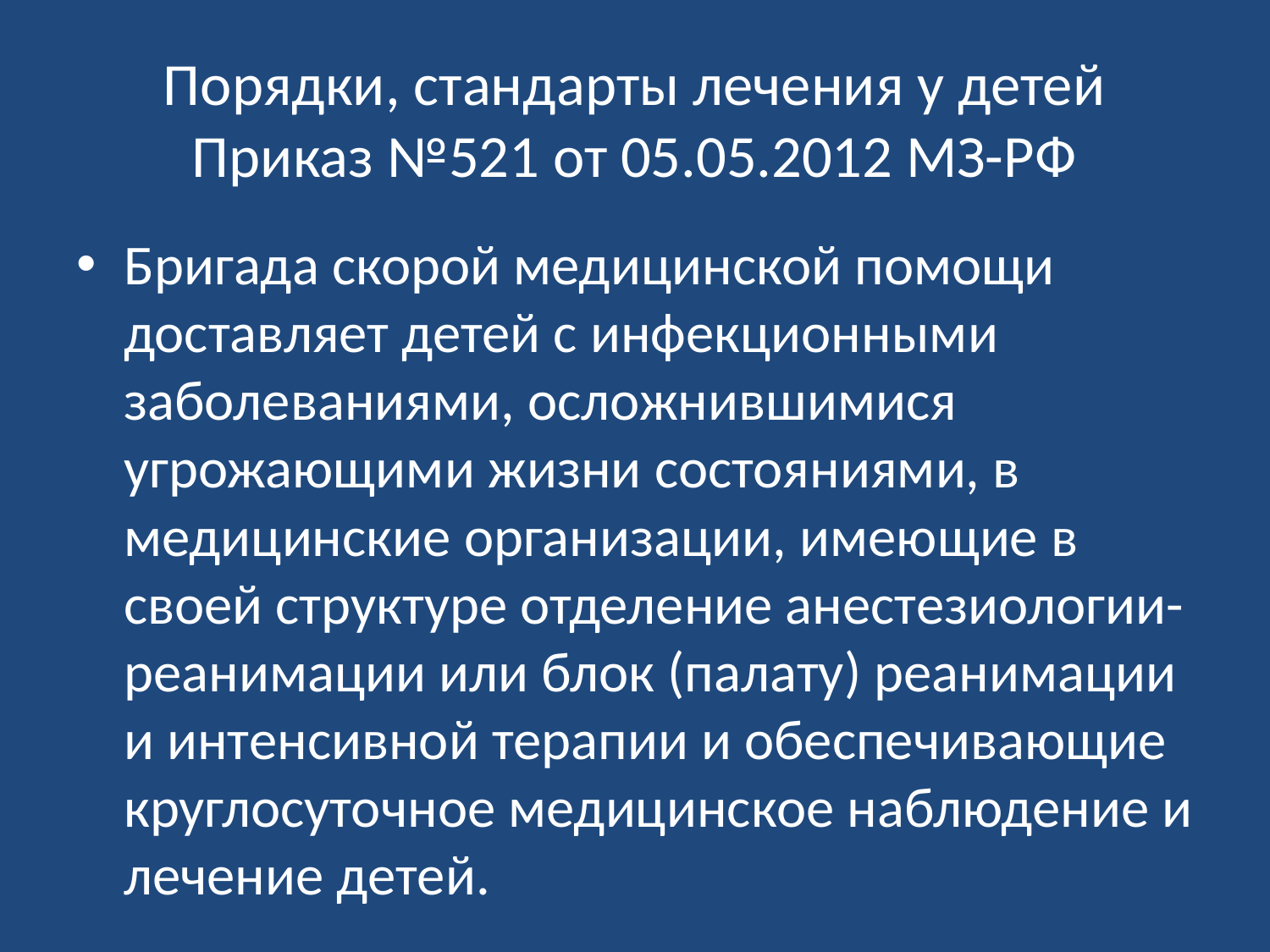

# Порядки, стандарты лечения у детей Приказ №521 от 05.05.2012 МЗ-РФ
Бригада скорой медицинской помощи доставляет детей с инфекционными заболеваниями, осложнившимися угрожающими жизни состояниями, в медицинские организации, имеющие в своей структуре отделение анестезиологии-реанимации или блок (палату) реанимации и интенсивной терапии и обеспечивающие круглосуточное медицинское наблюдение и лечение детей.